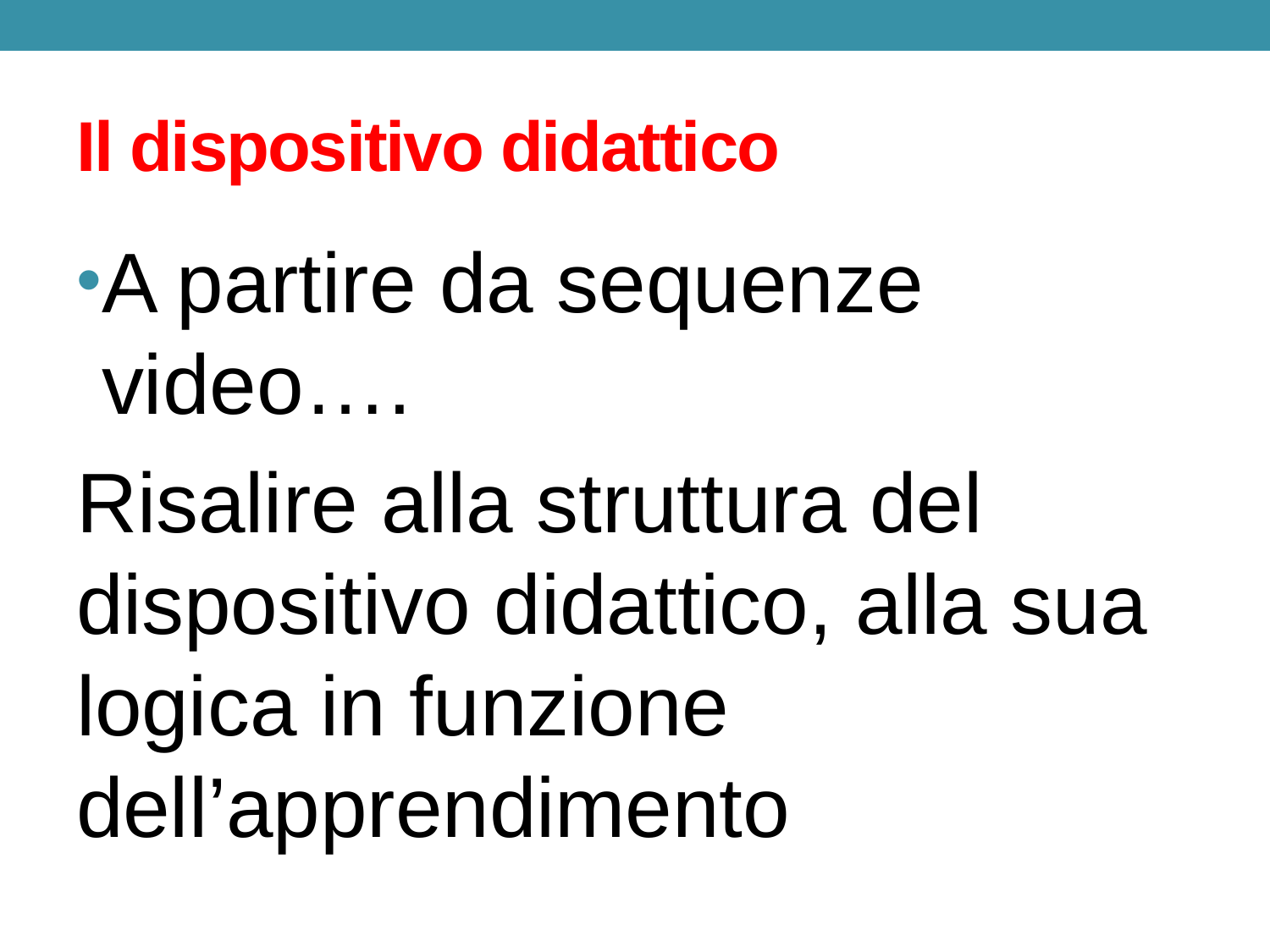

# Il dispositivo didattico
A partire da sequenze video….
Risalire alla struttura del dispositivo didattico, alla sua logica in funzione dell’apprendimento